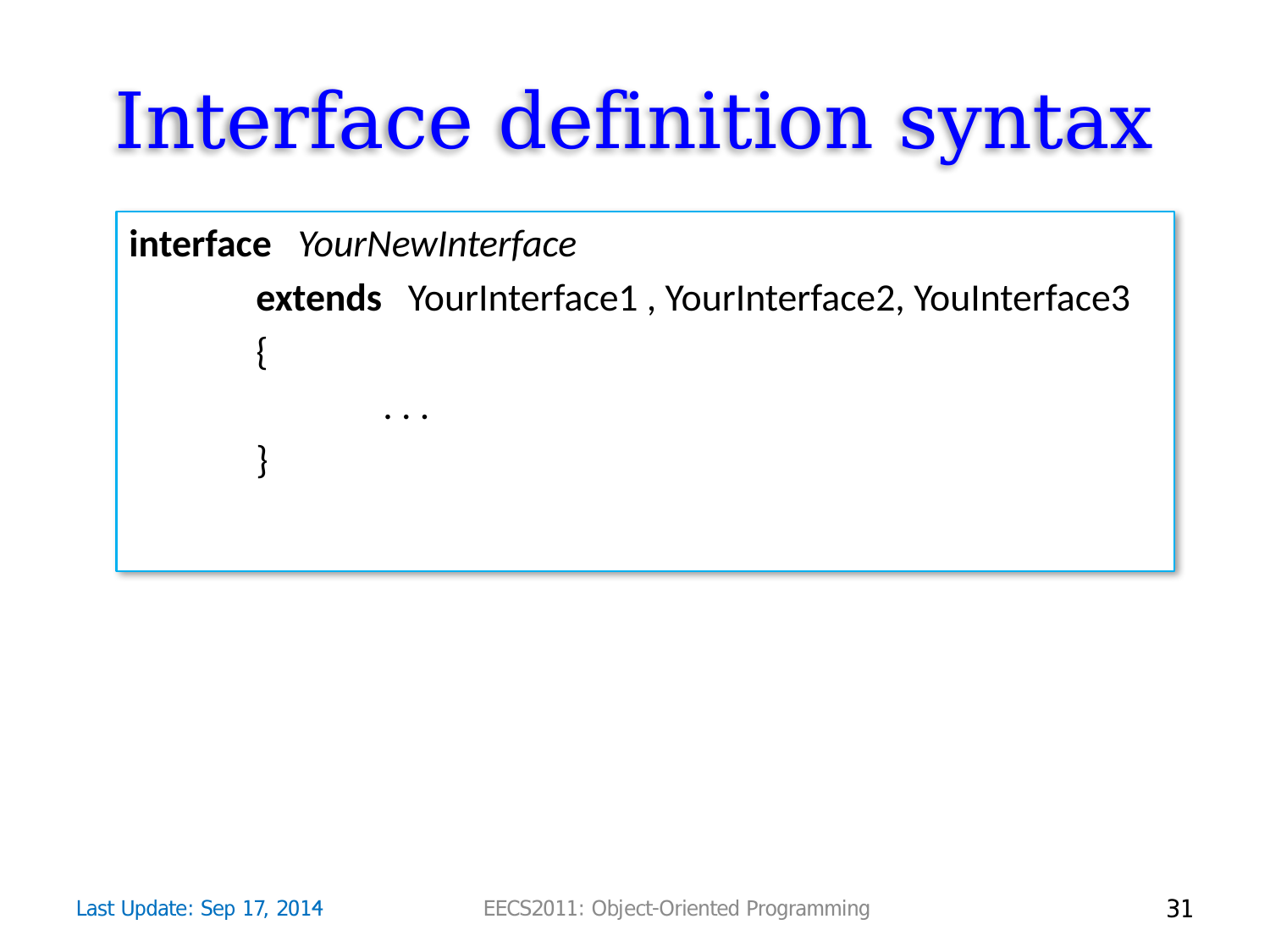

# Interface definition syntax
interface   YourNewInterface
	extends   YourInterface1 , YourInterface2, YouInterface3
	{
		. . .
	}
Last Update: Sep 17, 2014
EECS2011: Object-Oriented Programming
31